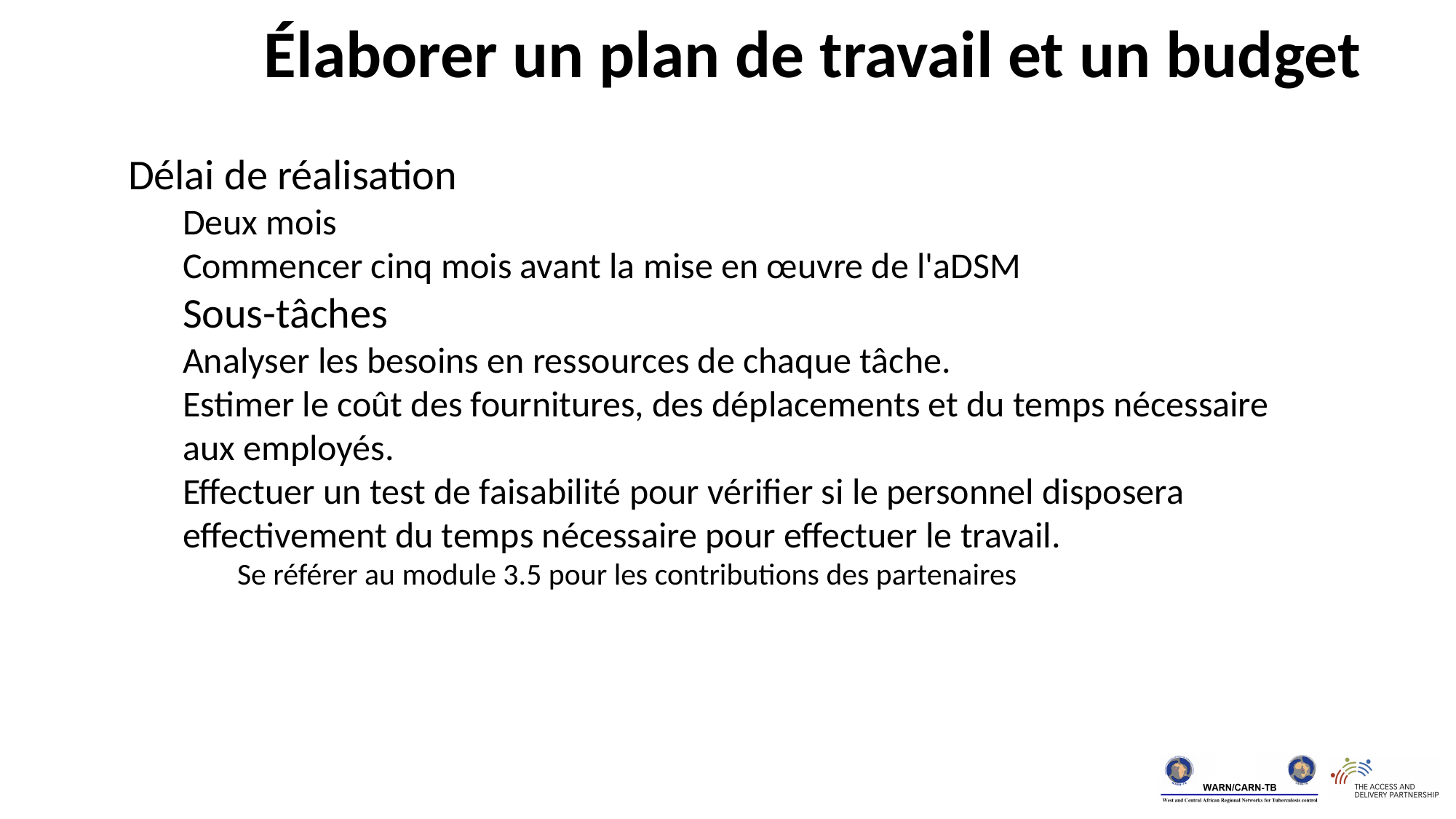

Élaborer un plan de travail et un budget
Délai de réalisation
Deux mois
Commencer cinq mois avant la mise en œuvre de l'aDSM
Sous-tâches
Analyser les besoins en ressources de chaque tâche.
Estimer le coût des fournitures, des déplacements et du temps nécessaire aux employés.
Effectuer un test de faisabilité pour vérifier si le personnel disposera effectivement du temps nécessaire pour effectuer le travail.
Se référer au module 3.5 pour les contributions des partenaires